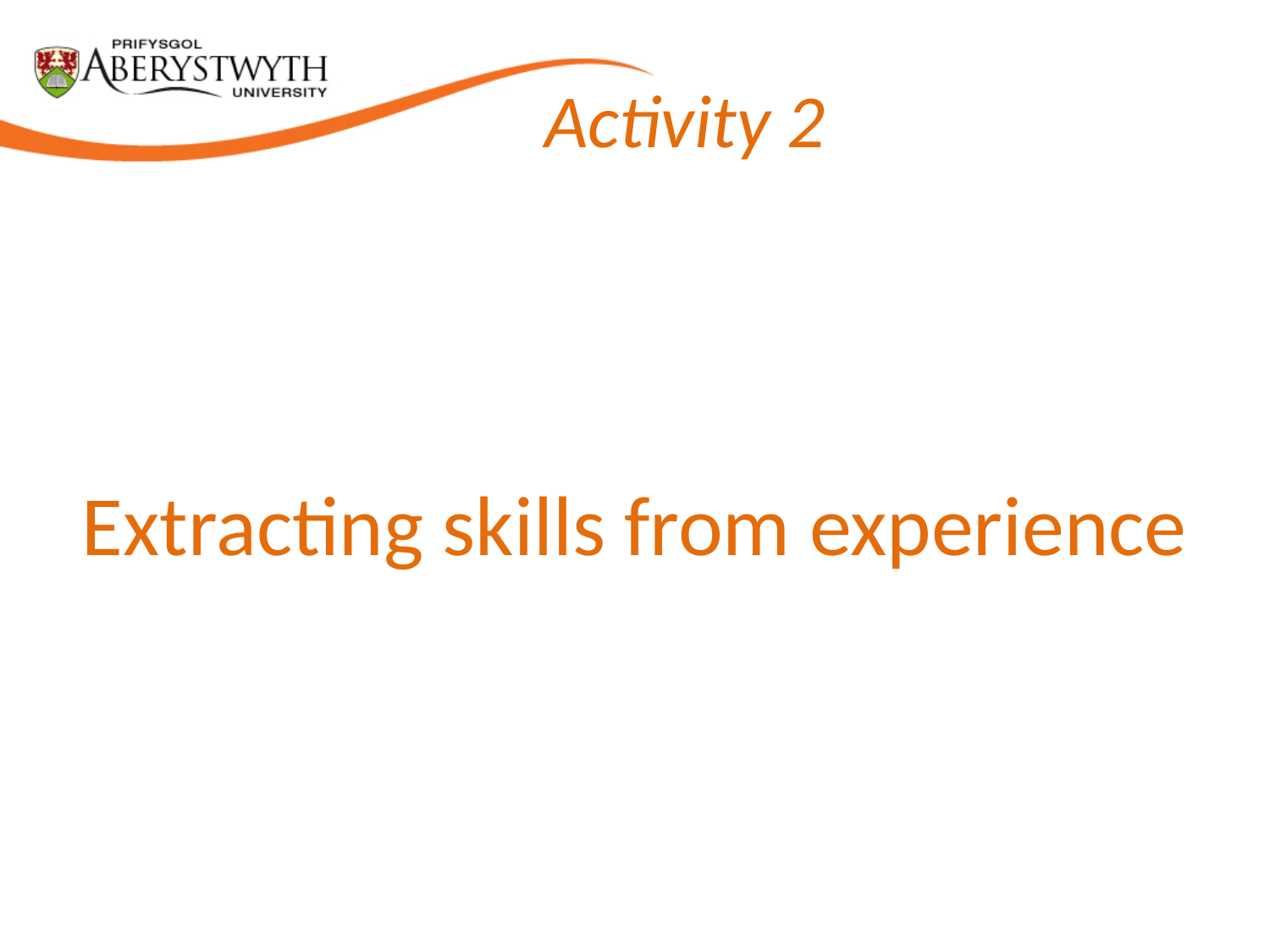

# Activity 2

Extracting skills from experience